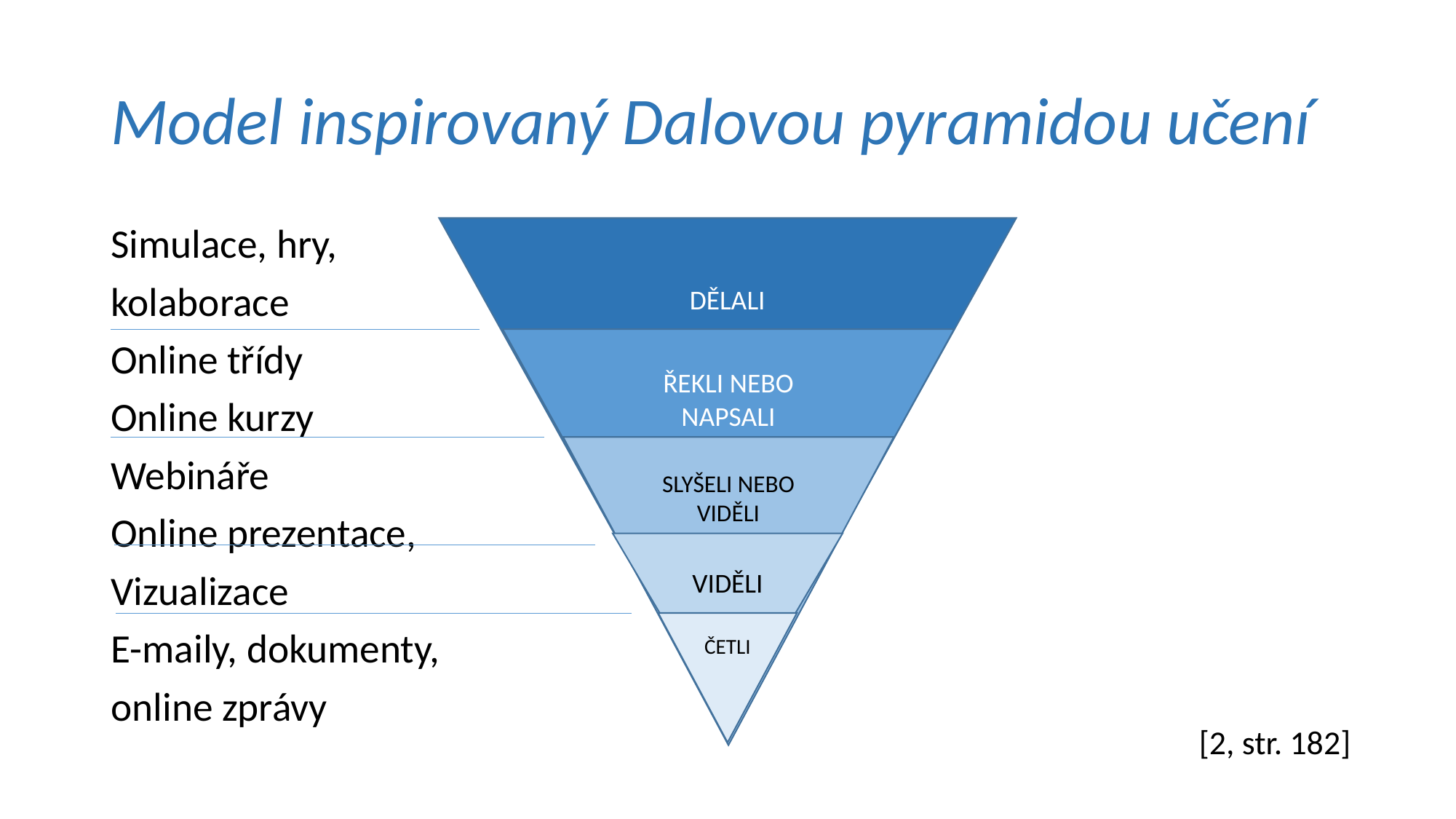

# Model inspirovaný Dalovou pyramidou učení
Simulace, hry,
kolaborace
Online třídy
Online kurzy
Webináře
Online prezentace,
Vizualizace
E-maily, dokumenty,
online zprávy

DĚLALI

ŘEKLI NEBO NAPSALI

SLYŠELI NEBO VIDĚLI

VIDĚLI
ČETLI
[2, str. 182]